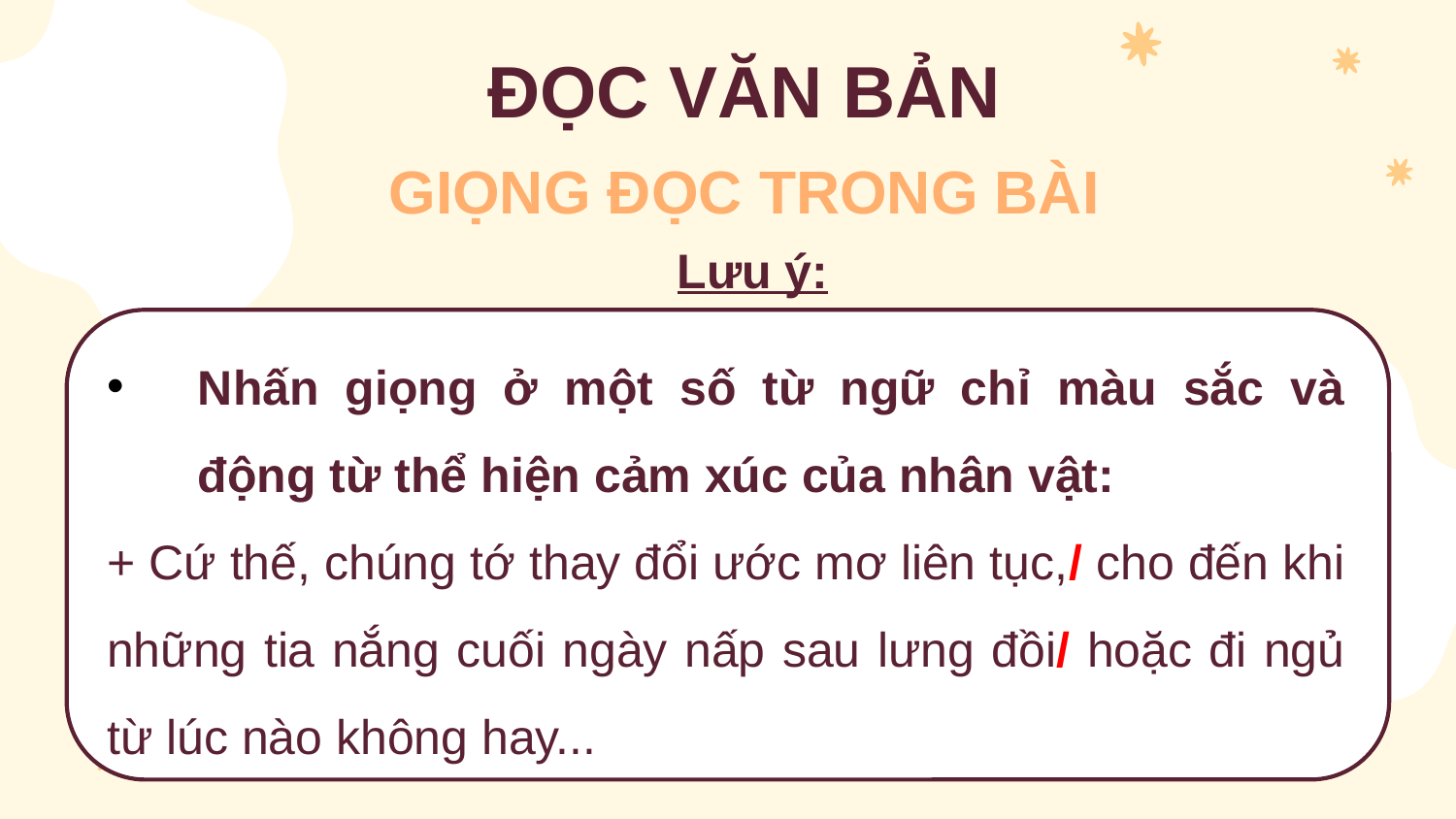

ĐỌC VĂN BẢN
GIỌNG ĐỌC TRONG BÀI
Lưu ý:

Nhấn giọng ở một số từ ngữ chỉ màu sắc và động từ thể hiện cảm xúc của nhân vật:
+ Cứ thế, chúng tớ thay đổi ước mơ liên tục,/ cho đến khi những tia nắng cuối ngày nấp sau lưng đồi/ hoặc đi ngủ từ lúc nào không hay...